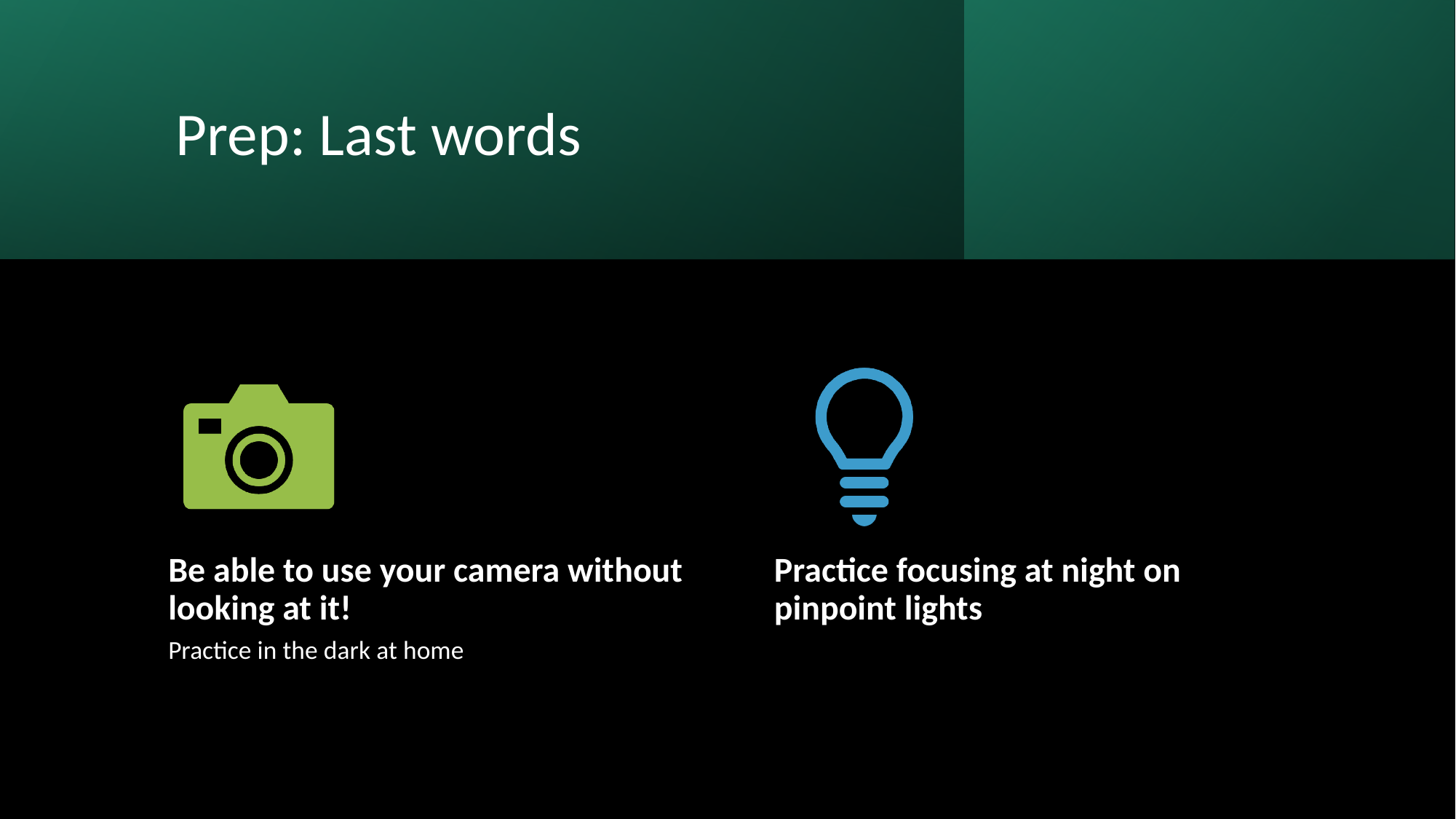

# Prep: Last words
Be able to use your camera without looking at it!
Practice in the dark at home
Practice focusing at night on pinpoint lights